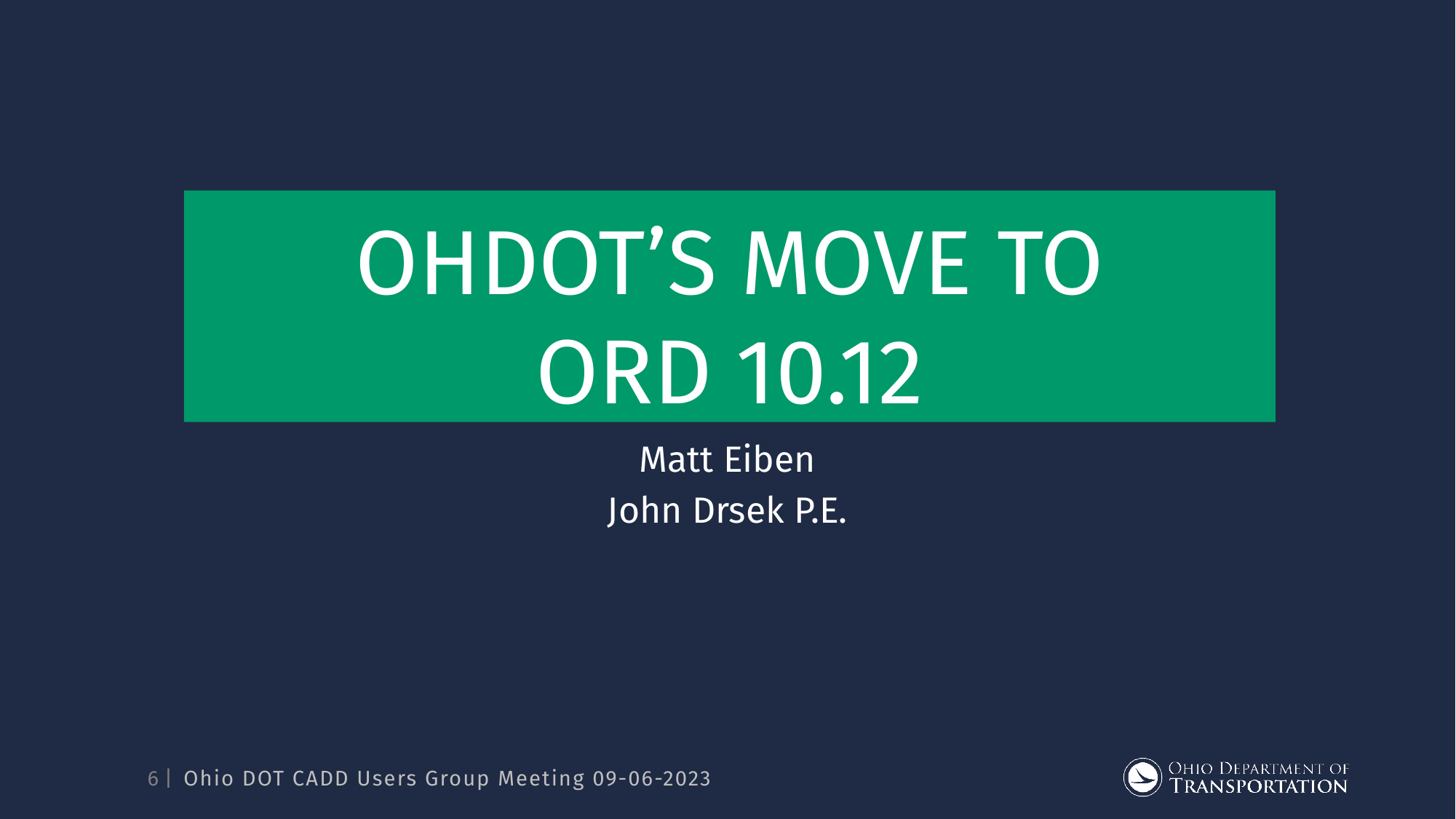

# Ohdot’s move to ORD 10.12
Matt Eiben
John Drsek P.E.

Ohio DOT CADD Users Group Meeting 09-06-2023